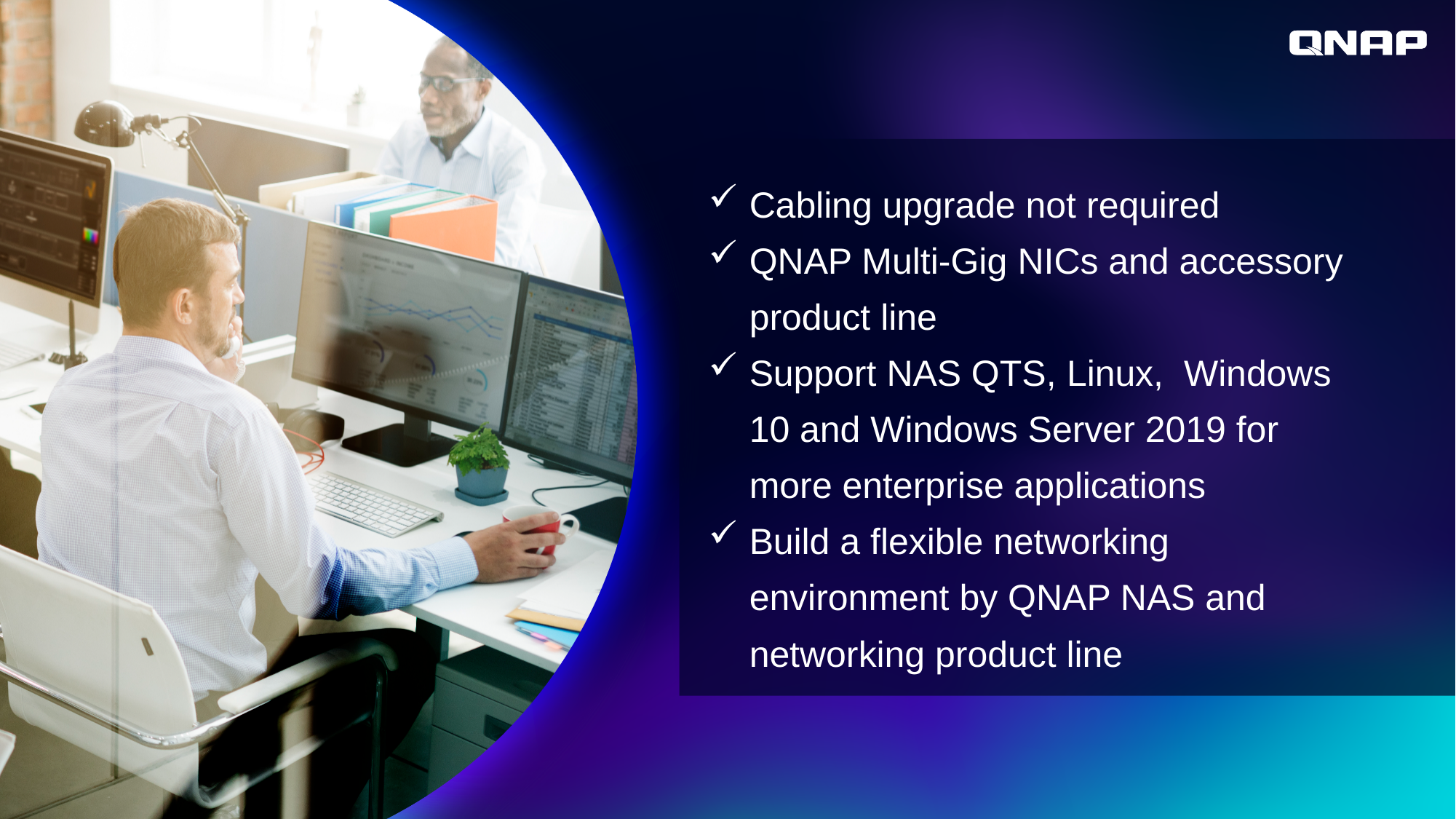

Cabling upgrade not required
QNAP Multi-Gig NICs and accessory product line
Support NAS QTS, Linux,  Windows 10 and Windows Server 2019 for more enterprise applications
Build a flexible networking environment by QNAP NAS and networking product line